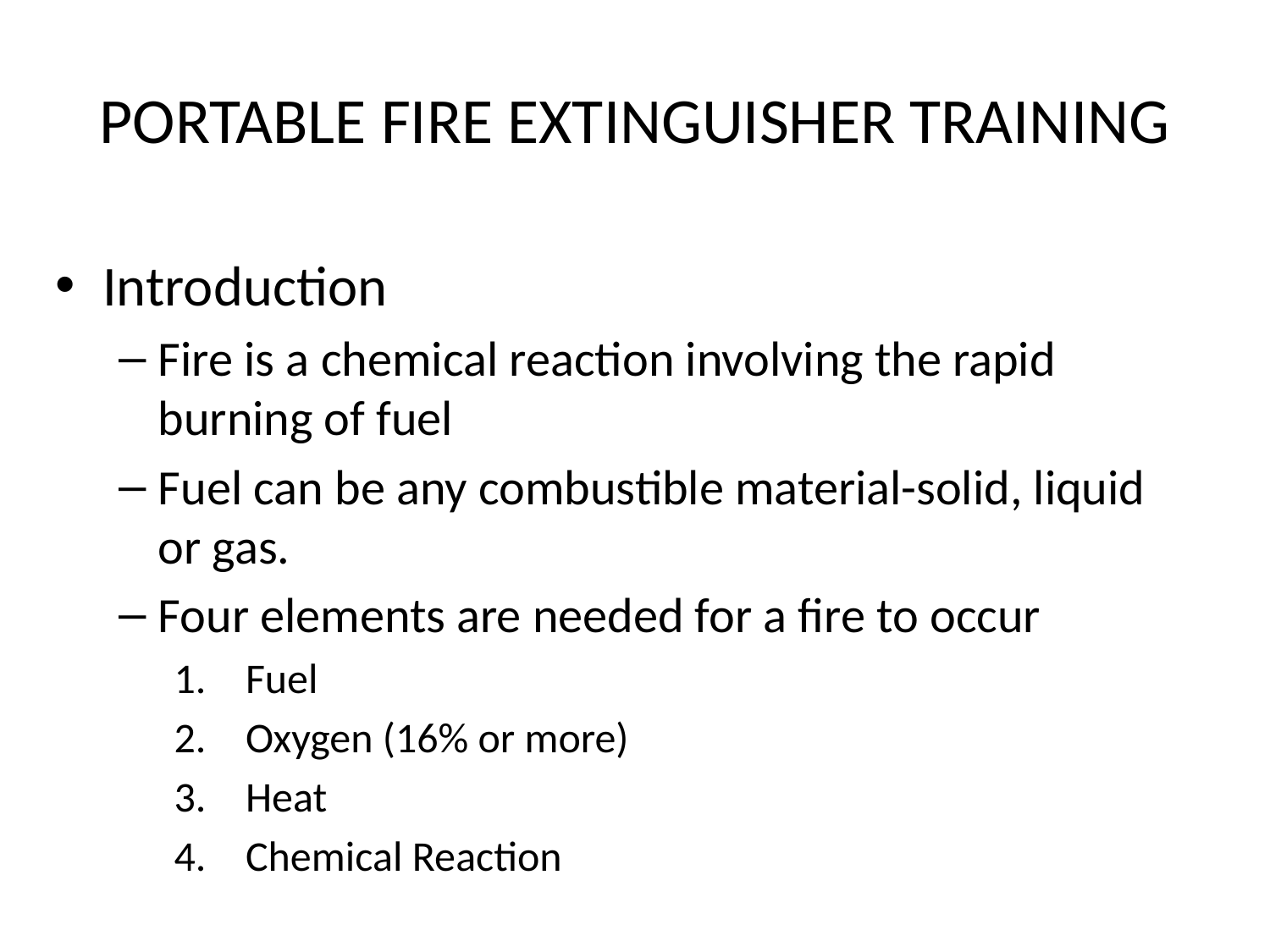

# PORTABLE FIRE EXTINGUISHER TRAINING
Introduction
Fire is a chemical reaction involving the rapid burning of fuel
Fuel can be any combustible material-solid, liquid or gas.
Four elements are needed for a fire to occur
Fuel
Oxygen (16% or more)
Heat
Chemical Reaction